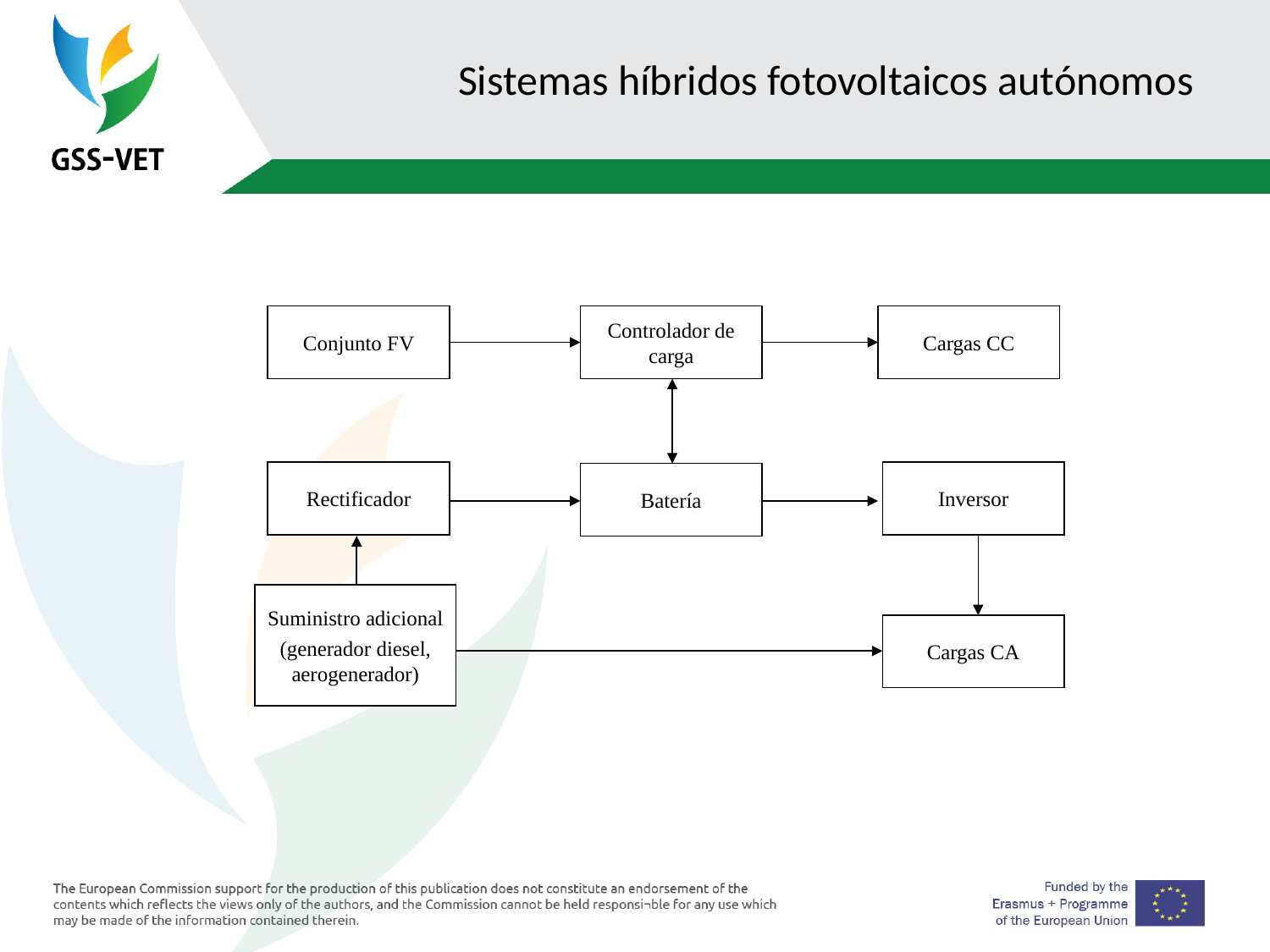

# Sistemas híbridos fotovoltaicos autónomos
Conjunto FV
Controlador de carga
Cargas CC
Rectificador
Inversor
Batería
Suministro adicional
(generador diesel, aerogenerador)
Cargas CA